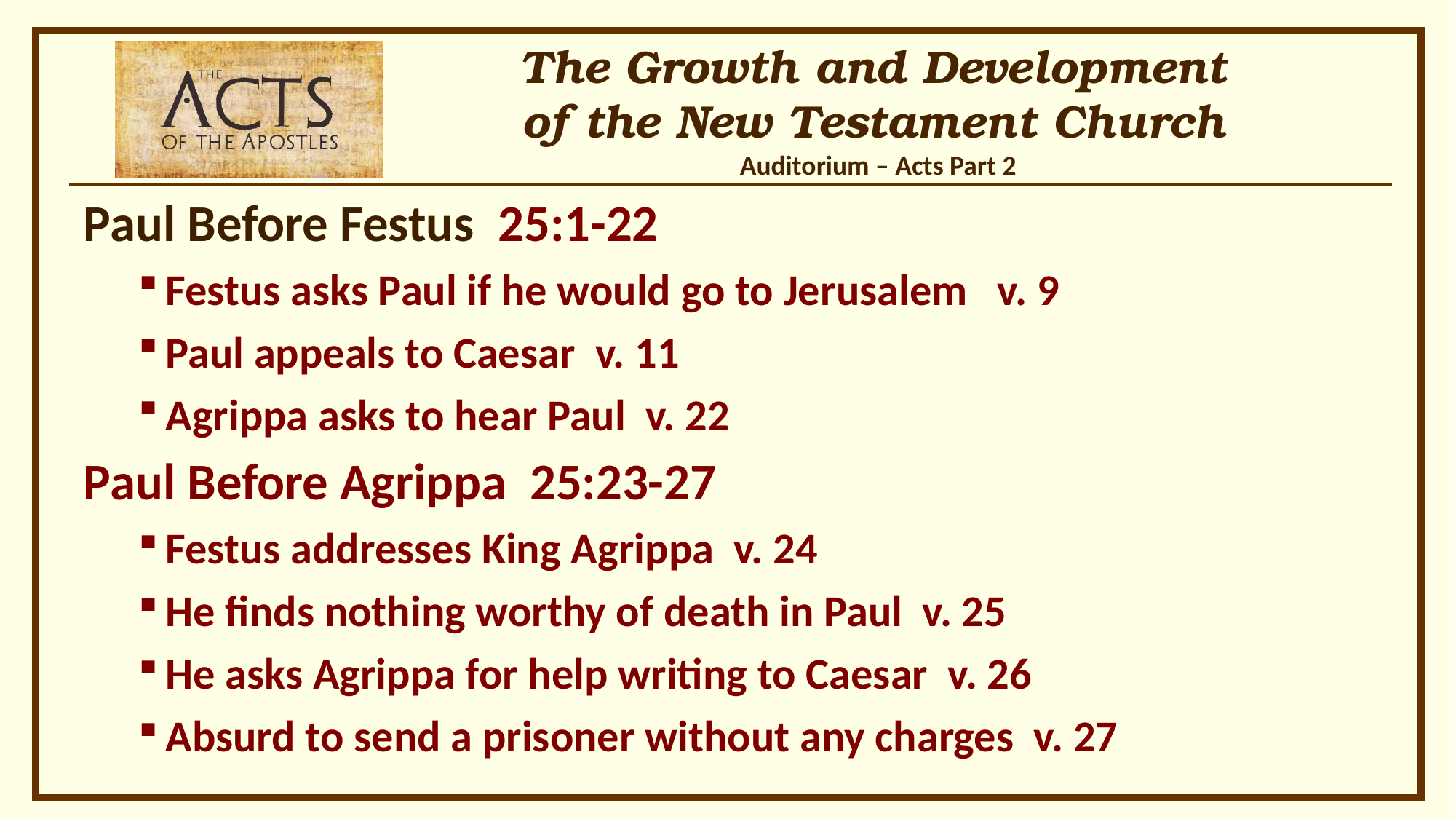

Paul Before Festus  25:1-22
Festus asks Paul if he would go to Jerusalem   v. 9
Paul appeals to Caesar  v. 11
Agrippa asks to hear Paul  v. 22
Paul Before Agrippa  25:23-27
Festus addresses King Agrippa  v. 24
He finds nothing worthy of death in Paul  v. 25
He asks Agrippa for help writing to Caesar  v. 26
Absurd to send a prisoner without any charges  v. 27